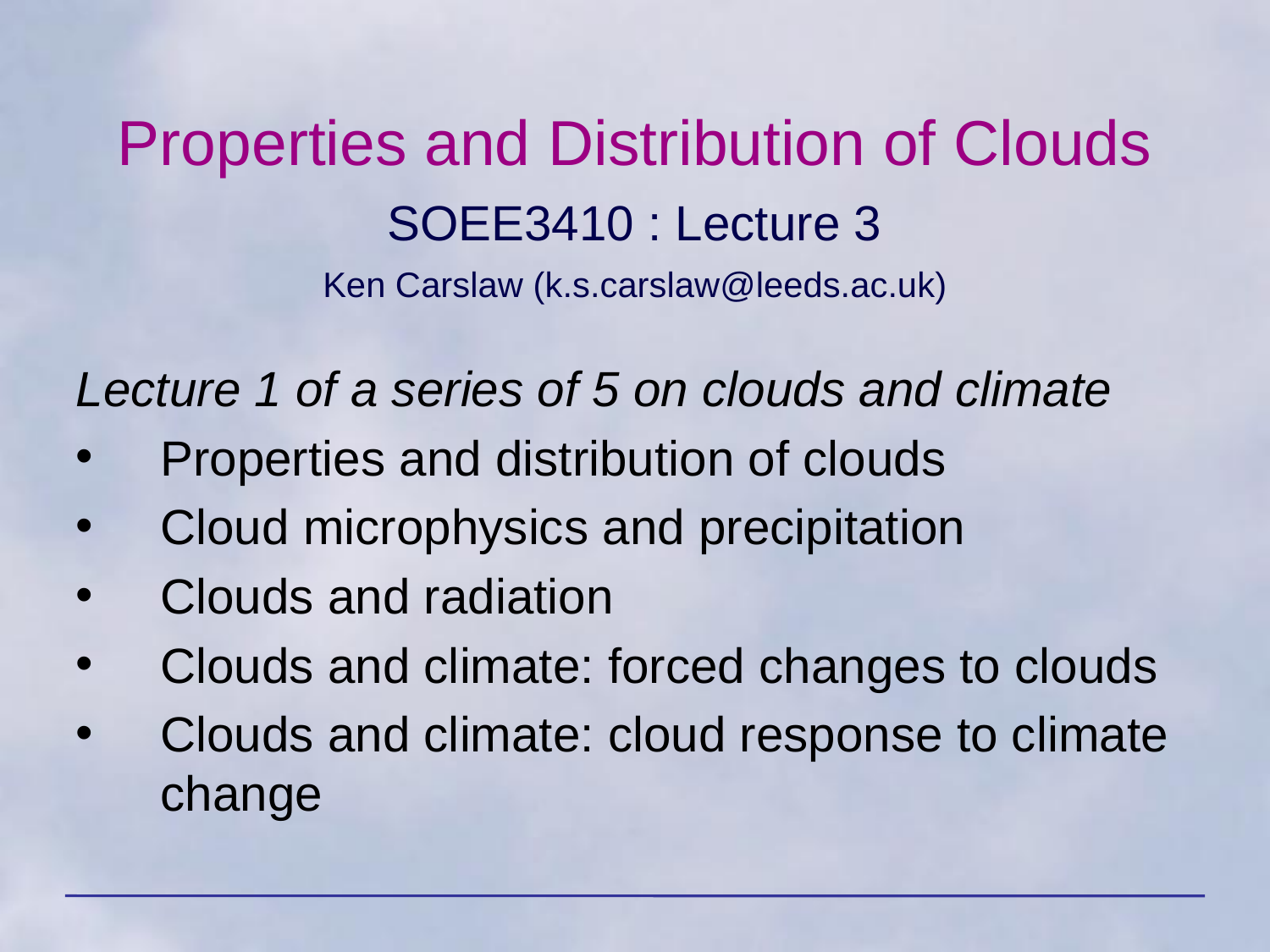

Properties and Distribution of Clouds
SOEE3410 : Lecture 3
Ken Carslaw (k.s.carslaw@leeds.ac.uk)
Lecture 1 of a series of 5 on clouds and climate
Properties and distribution of clouds
Cloud microphysics and precipitation
Clouds and radiation
Clouds and climate: forced changes to clouds
Clouds and climate: cloud response to climate change